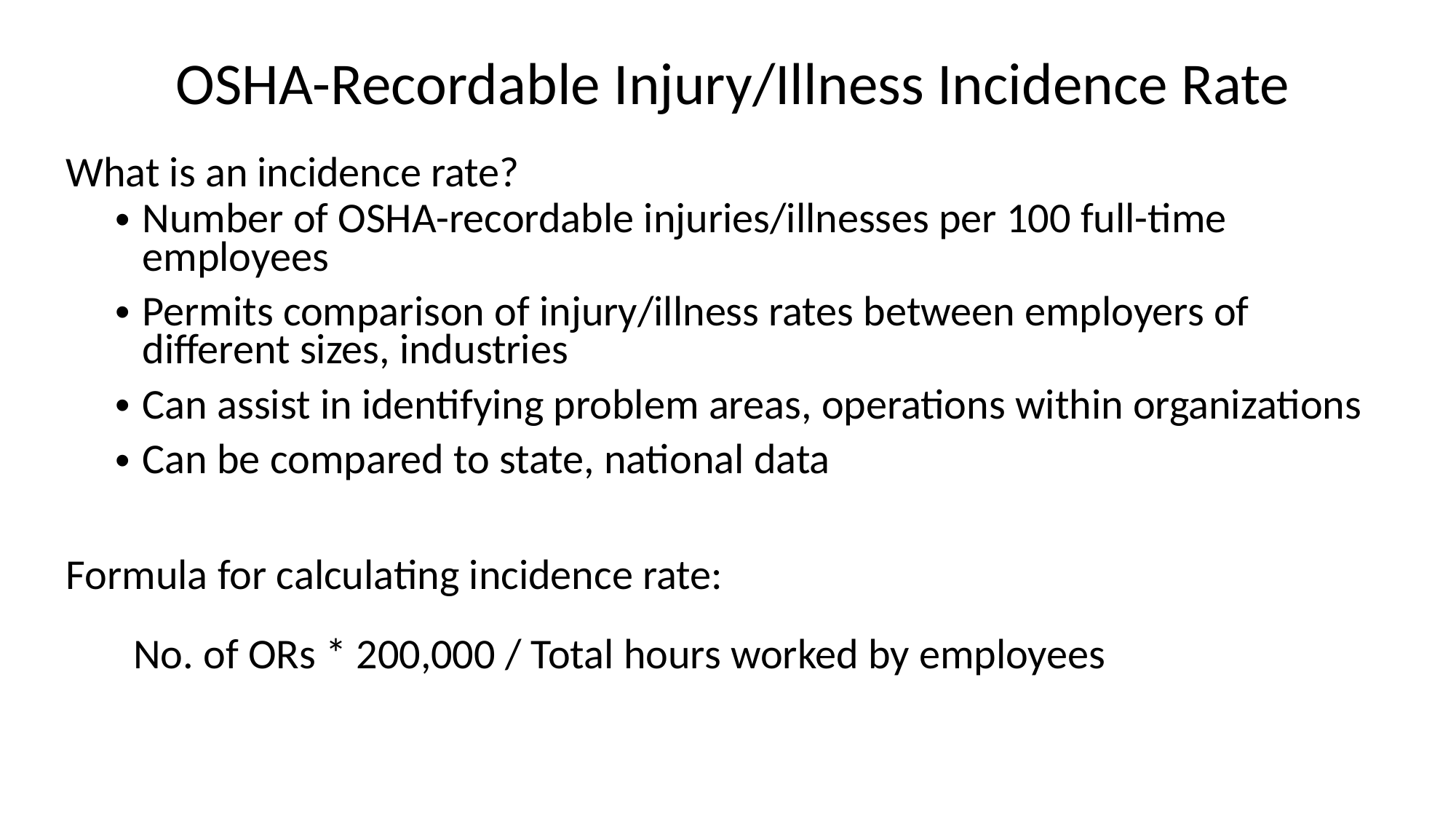

OSHA-Recordable Injury/Illness Incidence Rate

What is an incidence rate?
Number of OSHA-recordable injuries/illnesses per 100 full-time employees
Permits comparison of injury/illness rates between employers of different sizes, industries
Can assist in identifying problem areas, operations within organizations
Can be compared to state, national data

Formula for calculating incidence rate:

       No. of ORs * 200,000 / Total hours worked by employees